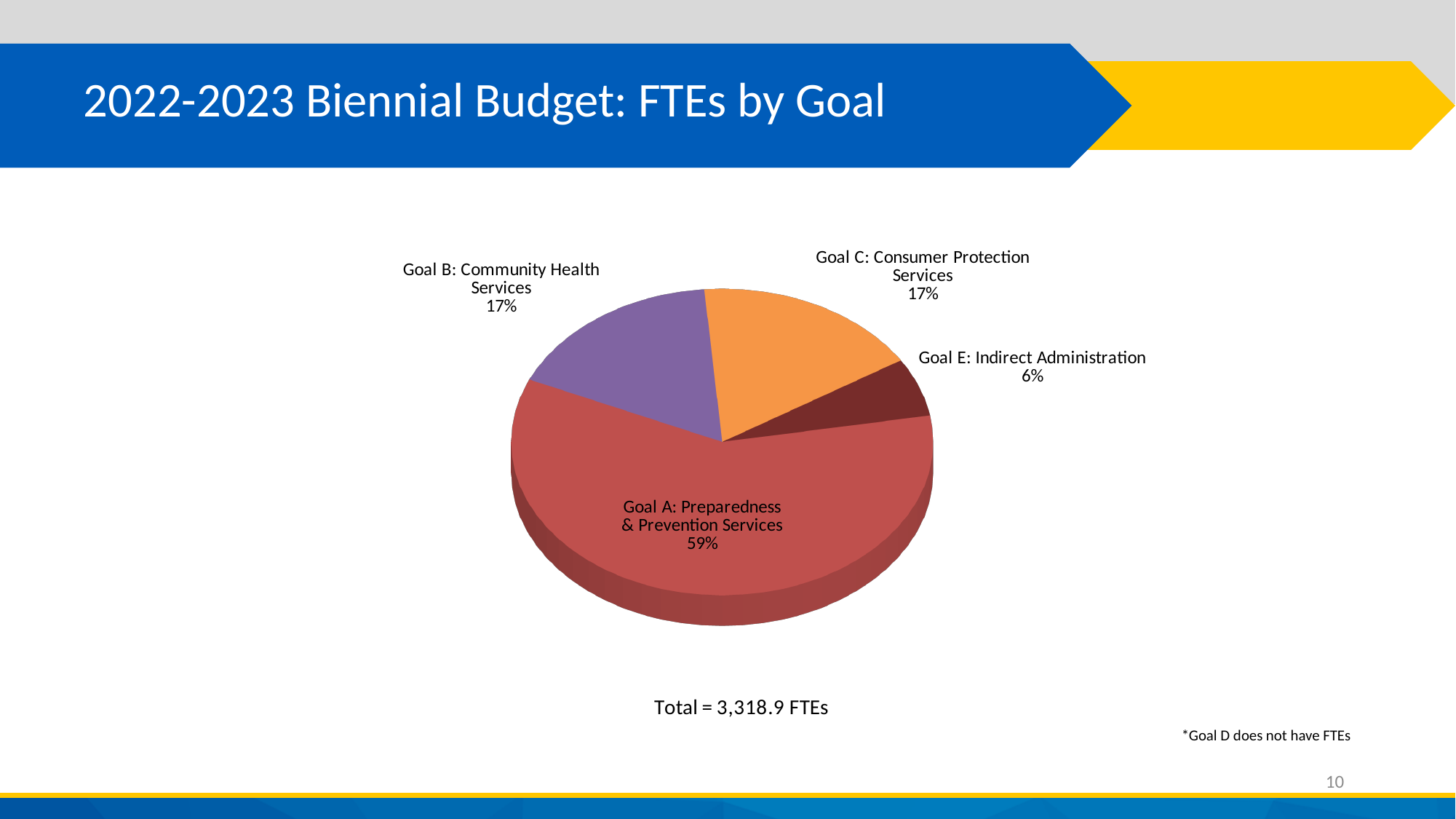

2022-2023 Biennial Budget: FTEs by Goal

[unsupported chart]

*Goal D does not have FTEs
10